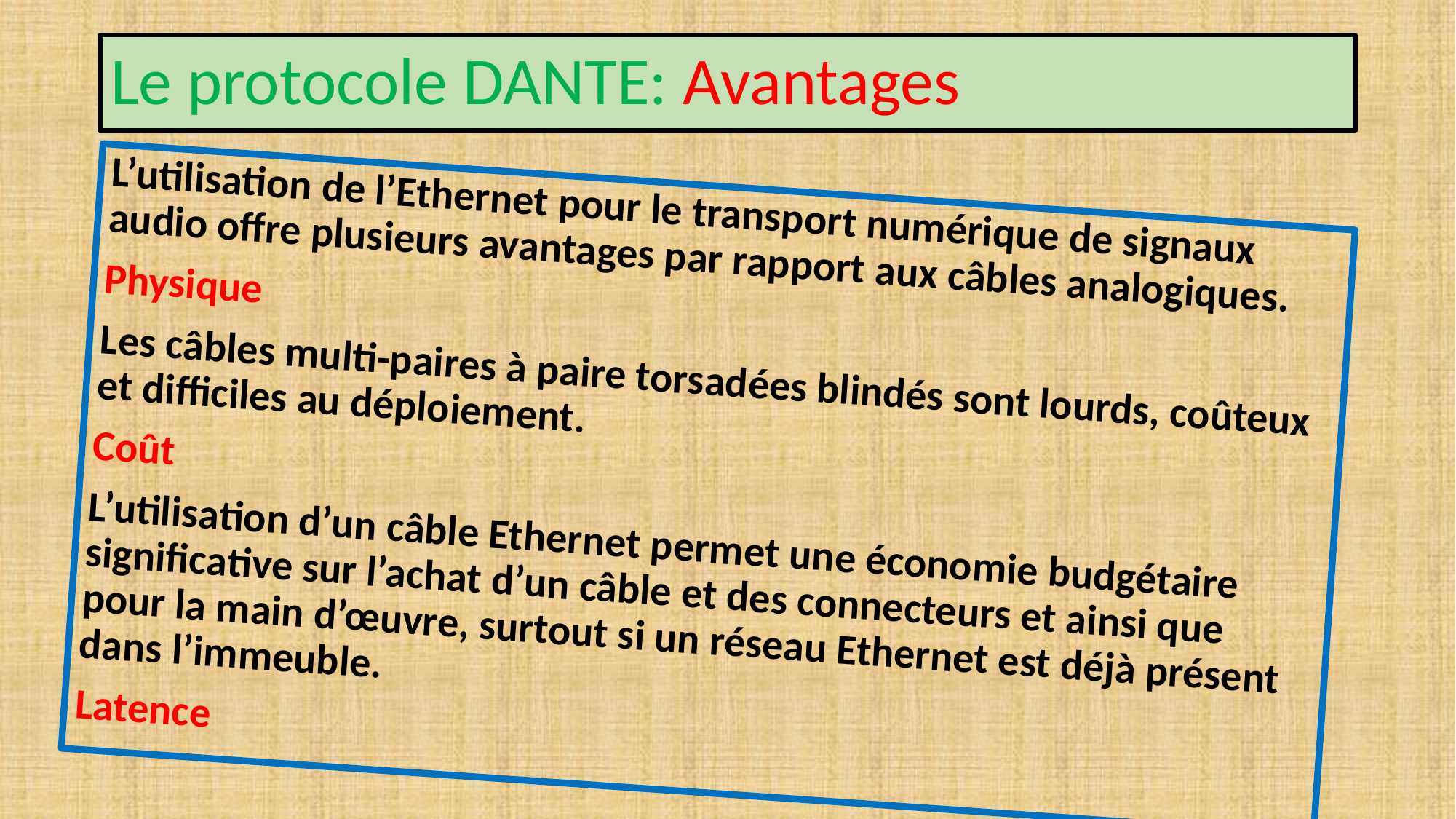

# Le protocole DANTE: Avantages
L’utilisation de l’Ethernet pour le transport numérique de signaux audio offre plusieurs avantages par rapport aux câbles analogiques.
Physique
Les câbles multi-paires à paire torsadées blindés sont lourds, coûteux et difficiles au déploiement.
Coût
L’utilisation d’un câble Ethernet permet une économie budgétaire significative sur l’achat d’un câble et des connecteurs et ainsi que pour la main d’œuvre, surtout si un réseau Ethernet est déjà présent dans l’immeuble.
Latence